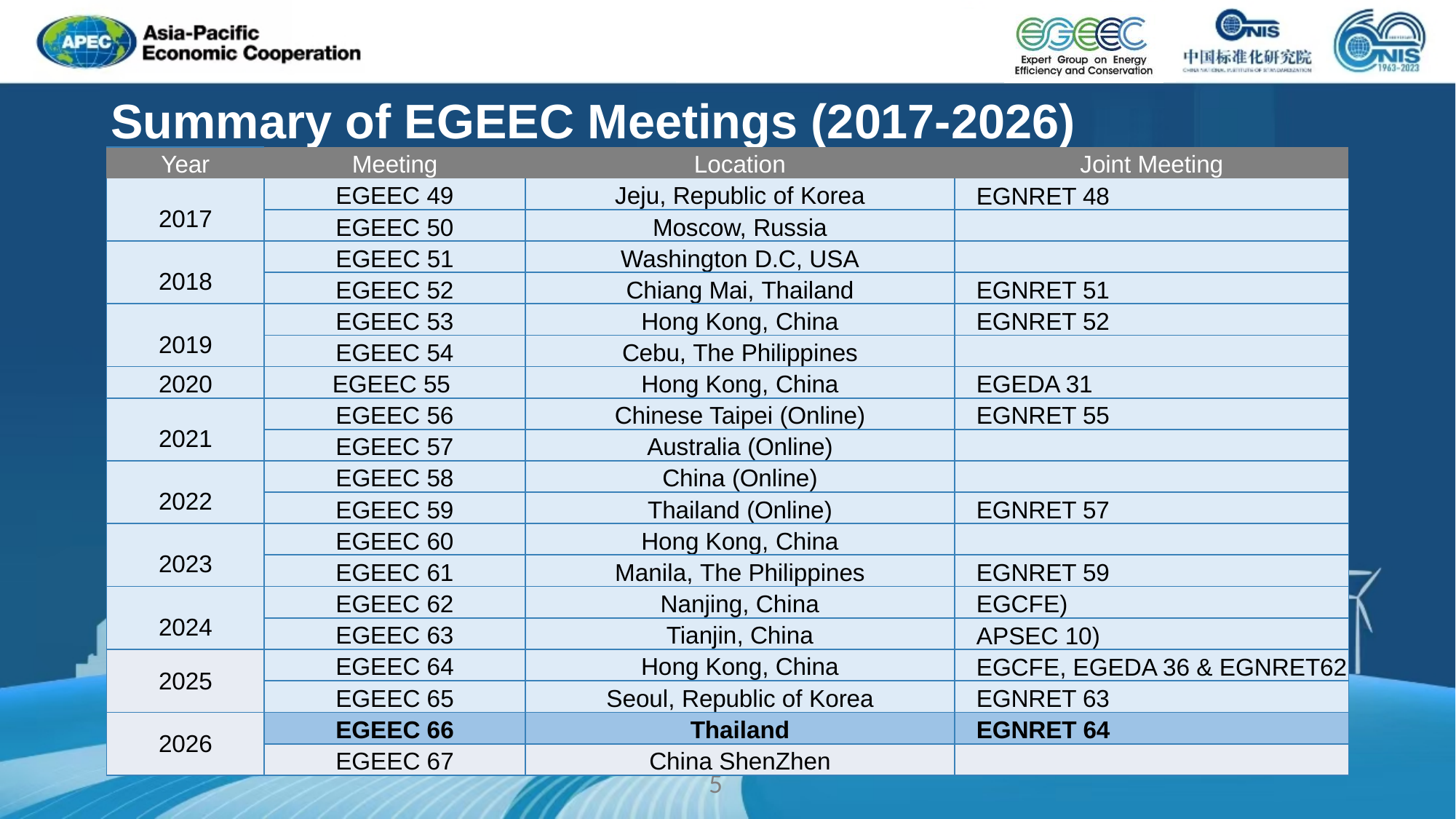

# Summary of EGEEC Meetings (2017-2026)
| Year | Meeting | Location | Joint Meeting |
| --- | --- | --- | --- |
| 2017 | EGEEC 49 | Jeju, Republic of Korea | EGNRET 48 |
|  | EGEEC 50 | Moscow, Russia |  |
| 2018 | EGEEC 51 | Washington D.C, USA |  |
|  | EGEEC 52 | Chiang Mai, Thailand | EGNRET 51 |
| 2019 | EGEEC 53 | Hong Kong, China | EGNRET 52 |
|  | EGEEC 54 | Cebu, The Philippines |  |
| 2020 | EGEEC 55 | Hong Kong, China | EGEDA 31 |
| 2021 | EGEEC 56 | Chinese Taipei (Online) | EGNRET 55 |
|  | EGEEC 57 | Australia (Online) |  |
| 2022 | EGEEC 58 | China (Online) |  |
|  | EGEEC 59 | Thailand (Online) | EGNRET 57 |
| 2023 | EGEEC 60 | Hong Kong, China |  |
|  | EGEEC 61 | Manila, The Philippines | EGNRET 59 |
| 2024 | EGEEC 62 | Nanjing, China | EGCFE) |
|  | EGEEC 63 | Tianjin, China | APSEC 10) |
| 2025 | EGEEC 64 | Hong Kong, China | EGCFE, EGEDA 36 & EGNRET62 |
|  | EGEEC 65 | Seoul, Republic of Korea | EGNRET 63 |
| 2026 | EGEEC 66 | Thailand | EGNRET 64 |
|  | EGEEC 67 | China ShenZhen |  |